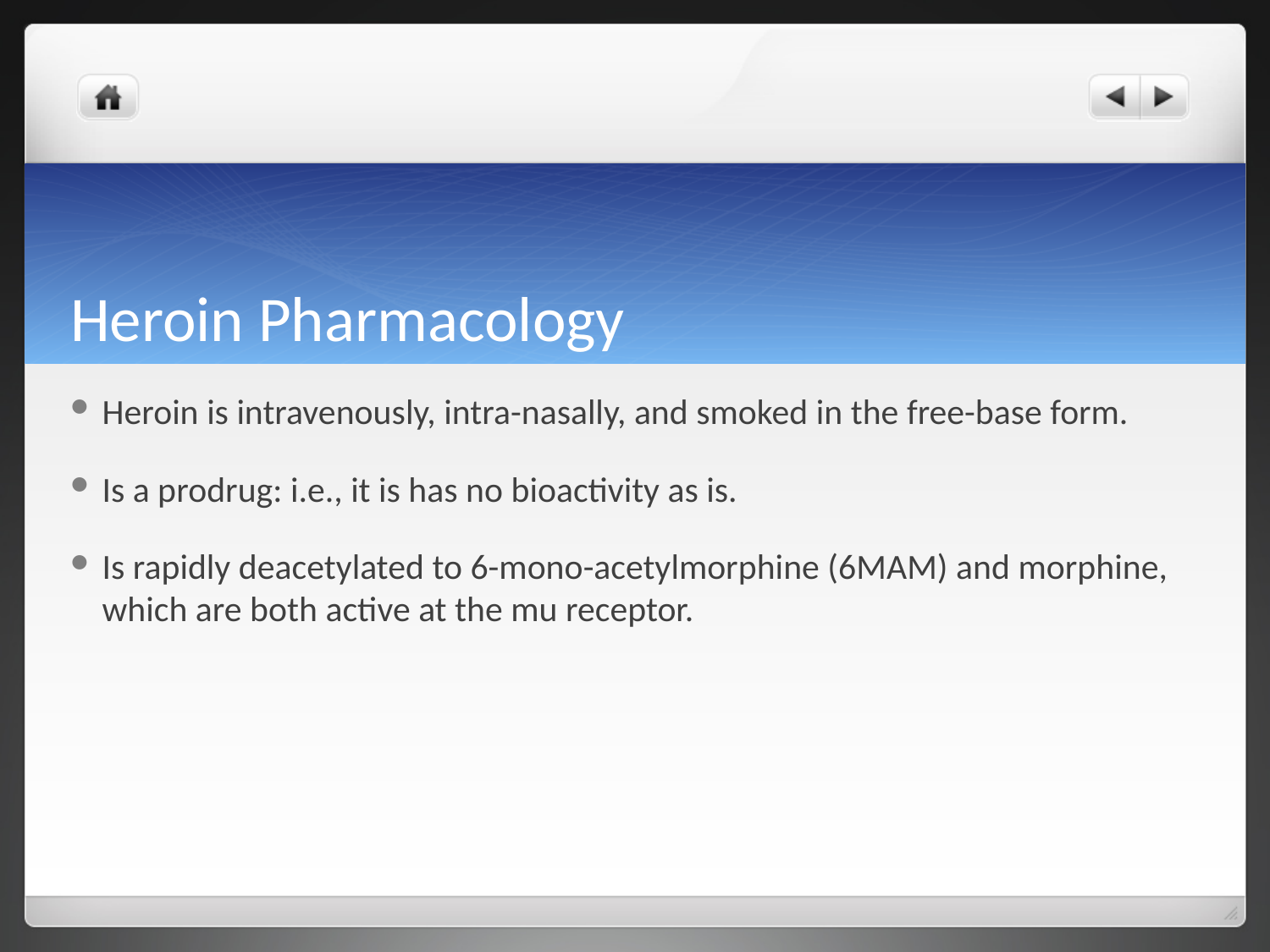

# Heroin Pharmacology
Heroin is intravenously, intra-nasally, and smoked in the free-base form.
Is a prodrug: i.e., it is has no bioactivity as is.
Is rapidly deacetylated to 6-mono-acetylmorphine (6MAM) and morphine, which are both active at the mu receptor.